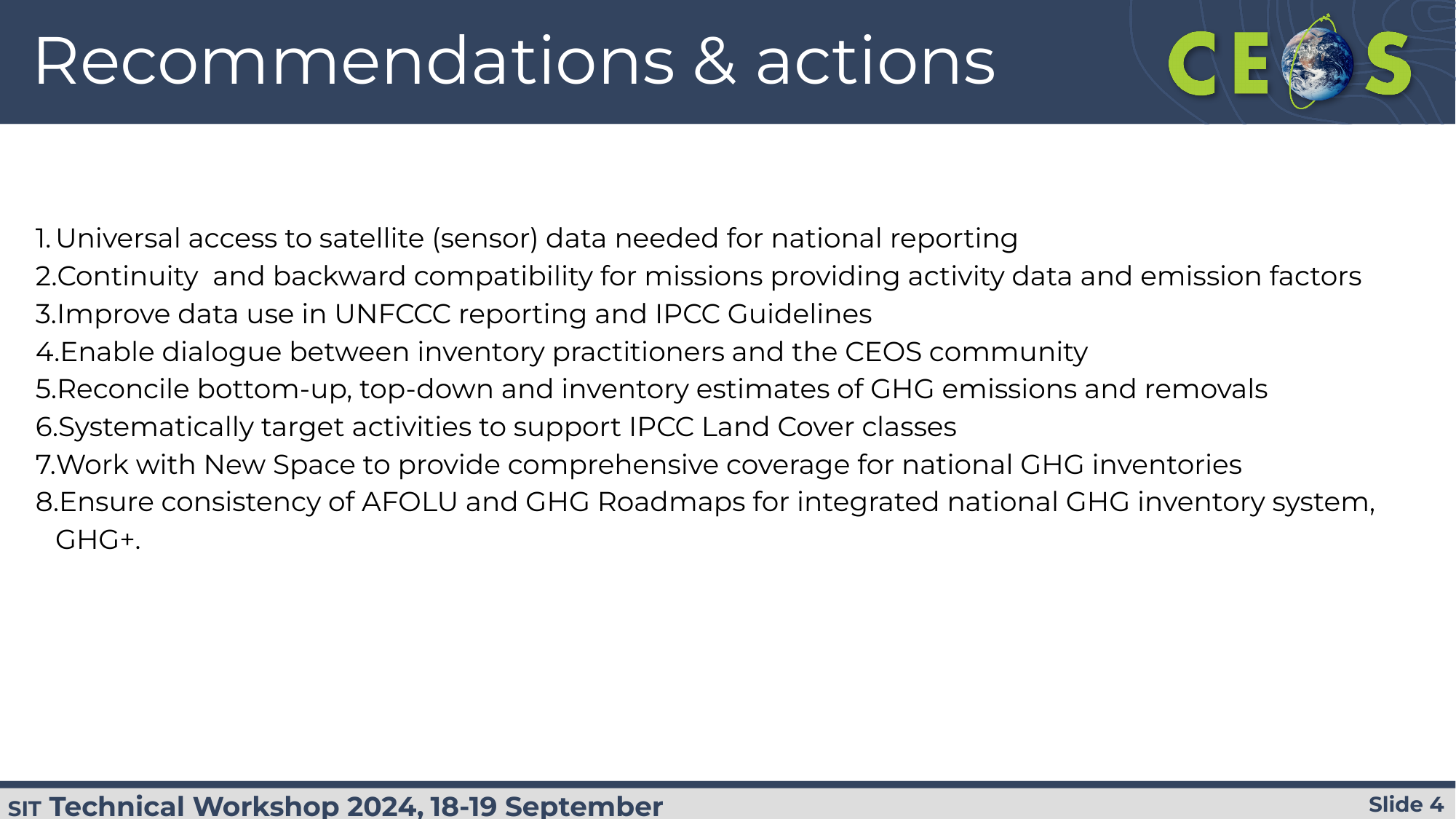

# Recommendations & actions

Universal access to satellite (sensor) data needed for national reporting
Continuity  and backward compatibility for missions providing activity data and emission factors
Improve data use in UNFCCC reporting and IPCC Guidelines
Enable dialogue between inventory practitioners and the CEOS community
Reconcile bottom-up, top-down and inventory estimates of GHG emissions and removals
Systematically target activities to support IPCC Land Cover classes
Work with New Space to provide comprehensive coverage for national GHG inventories
Ensure consistency of AFOLU and GHG Roadmaps for integrated national GHG inventory system, GHG+.